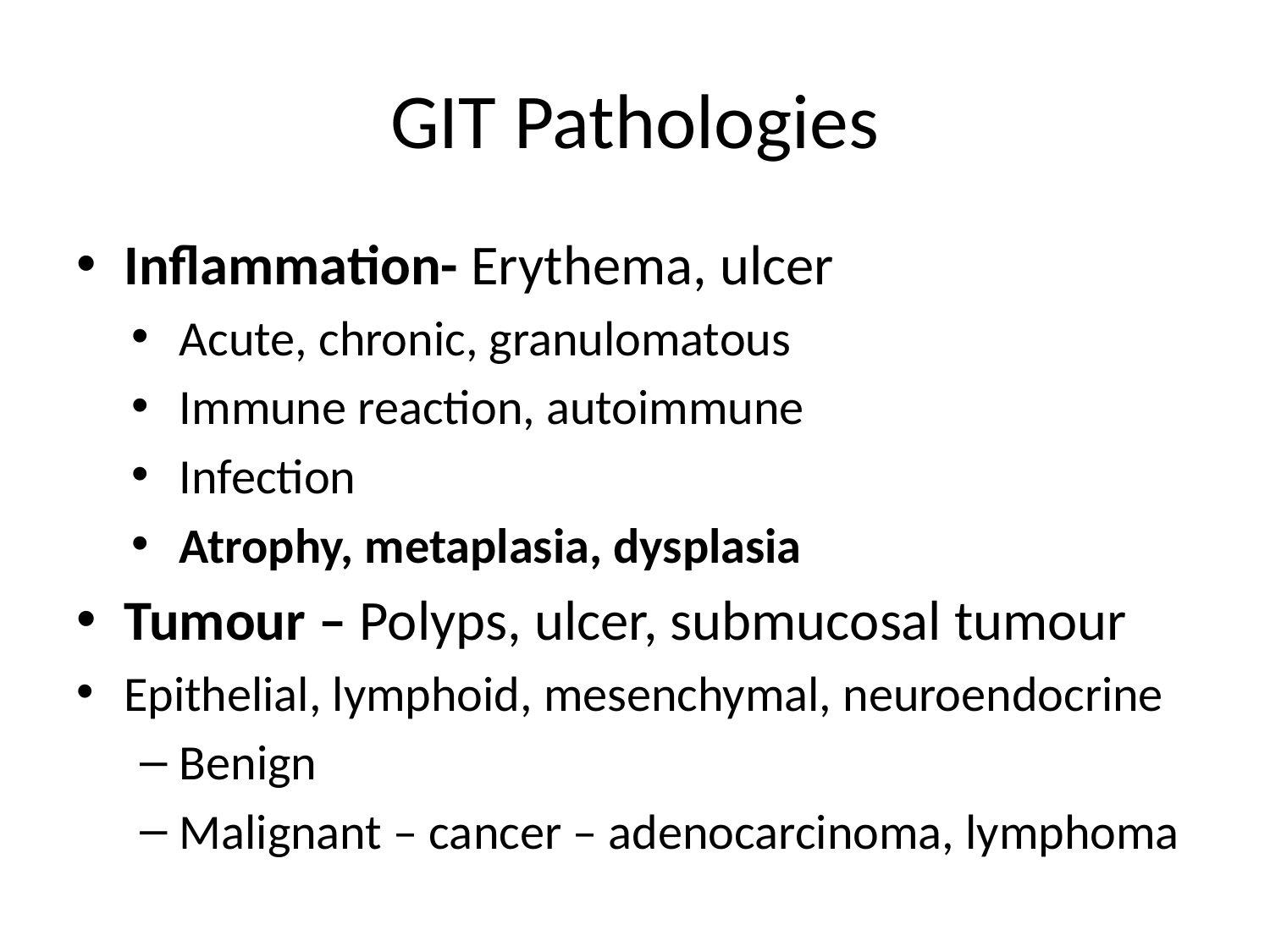

# GIT Pathologies
Inflammation- Erythema, ulcer
Acute, chronic, granulomatous
Immune reaction, autoimmune
Infection
Atrophy, metaplasia, dysplasia
Tumour – Polyps, ulcer, submucosal tumour
Epithelial, lymphoid, mesenchymal, neuroendocrine
Benign
Malignant – cancer – adenocarcinoma, lymphoma